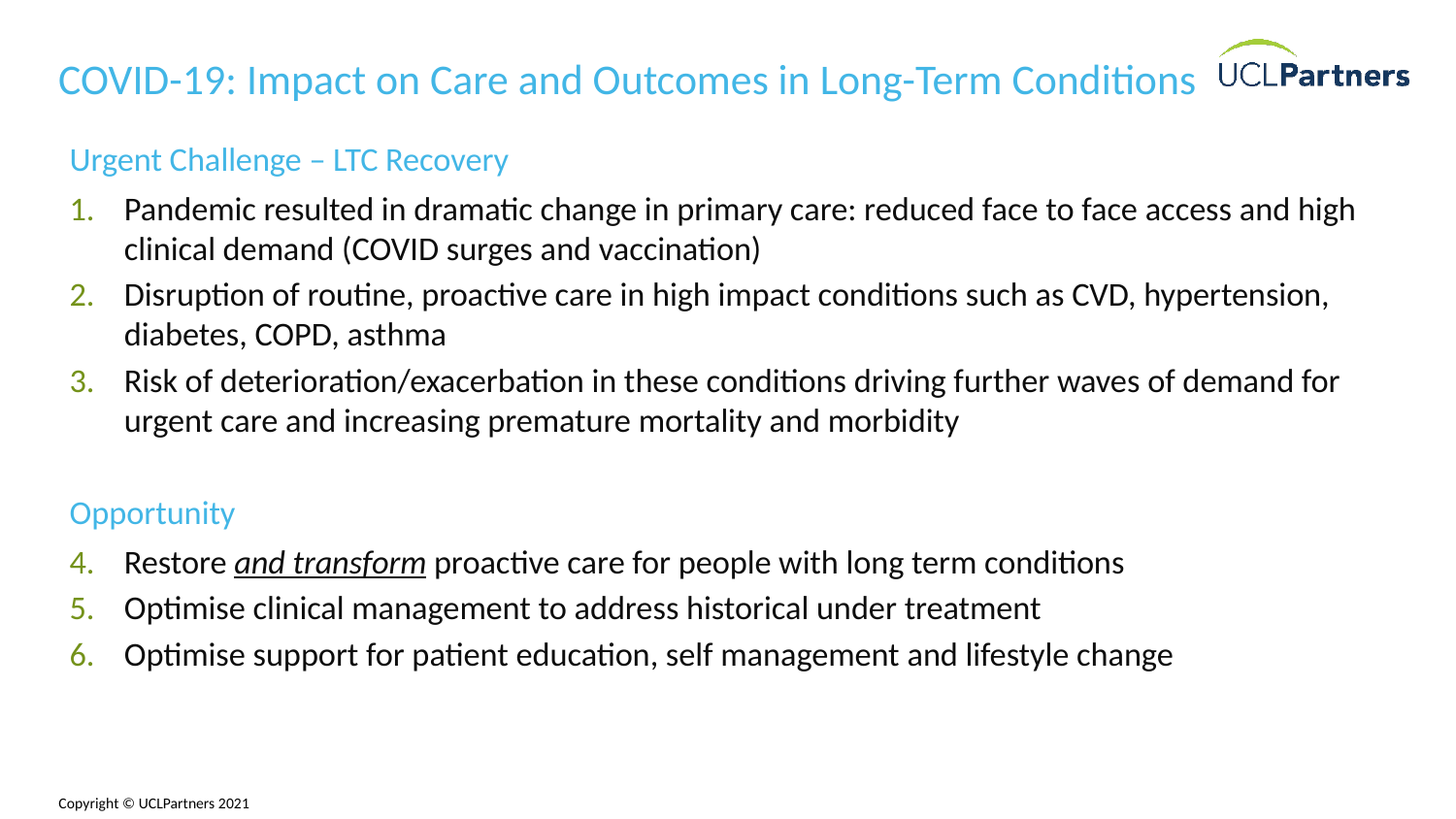

# COVID-19: Impact on Care and Outcomes in Long-Term Conditions
Urgent Challenge – LTC Recovery
Pandemic resulted in dramatic change in primary care: reduced face to face access and high clinical demand (COVID surges and vaccination)
Disruption of routine, proactive care in high impact conditions such as CVD, hypertension, diabetes, COPD, asthma
Risk of deterioration/exacerbation in these conditions driving further waves of demand for urgent care and increasing premature mortality and morbidity

Opportunity
Restore and transform proactive care for people with long term conditions
Optimise clinical management to address historical under treatment
Optimise support for patient education, self management and lifestyle change